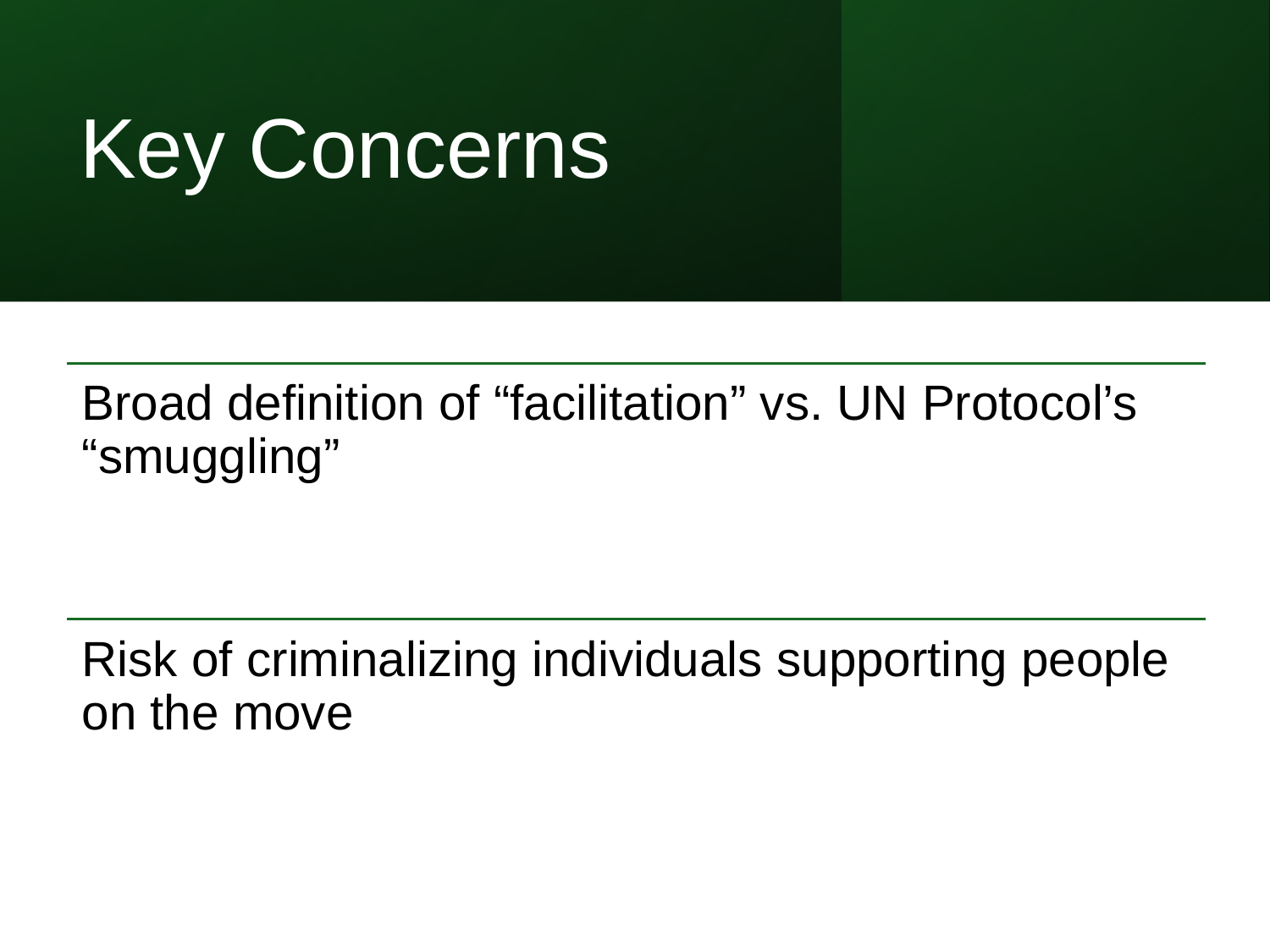

# Key Concerns

Broad definition of “facilitation” vs. UN Protocol’s “smuggling”

Risk of criminalizing individuals supporting people on the move